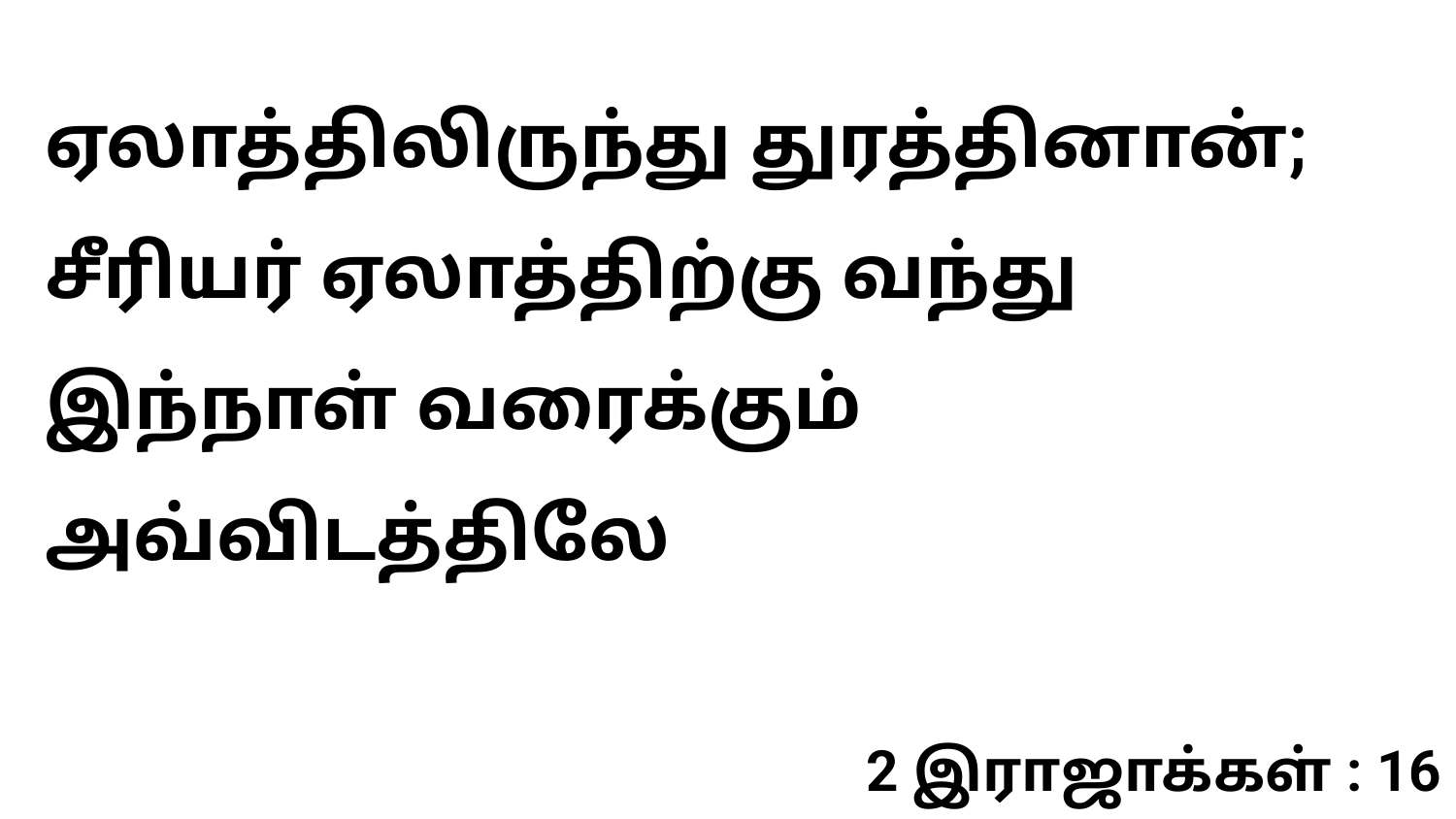

ஏலாத்திலிருந்து துரத்தினான்; சீரியர் ஏலாத்திற்கு வந்து இந்நாள் வரைக்கும் அவ்விடத்திலே
2 இராஜாக்கள் : 16